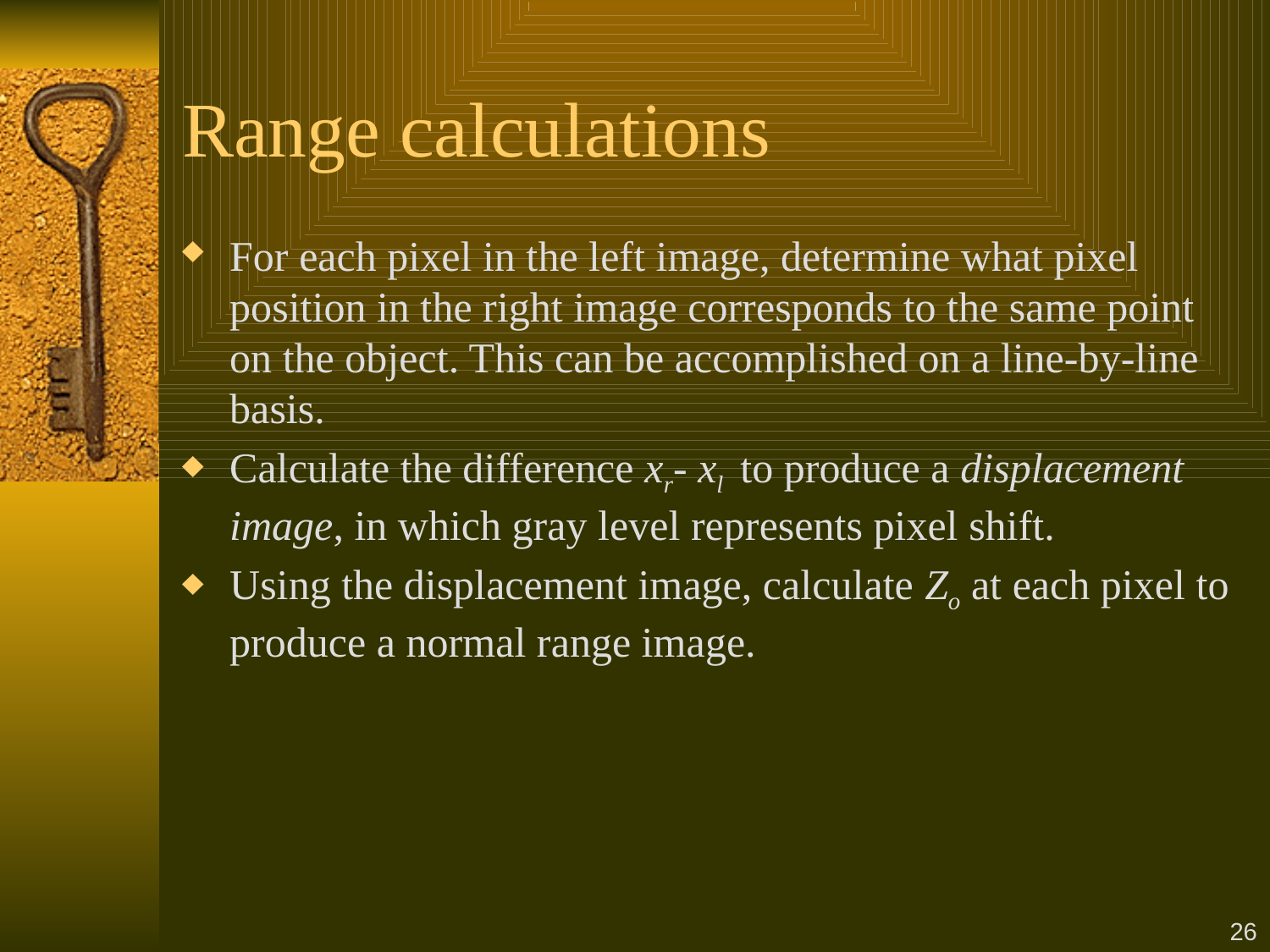

# Range calculations
For each pixel in the left image, determine what pixel position in the right image corresponds to the same point on the object. This can be accomplished on a line-by-line basis.
Calculate the difference xr- xl  to produce a displacement image, in which gray level represents pixel shift.
Using the displacement image, calculate Zo at each pixel to produce a normal range image.
26